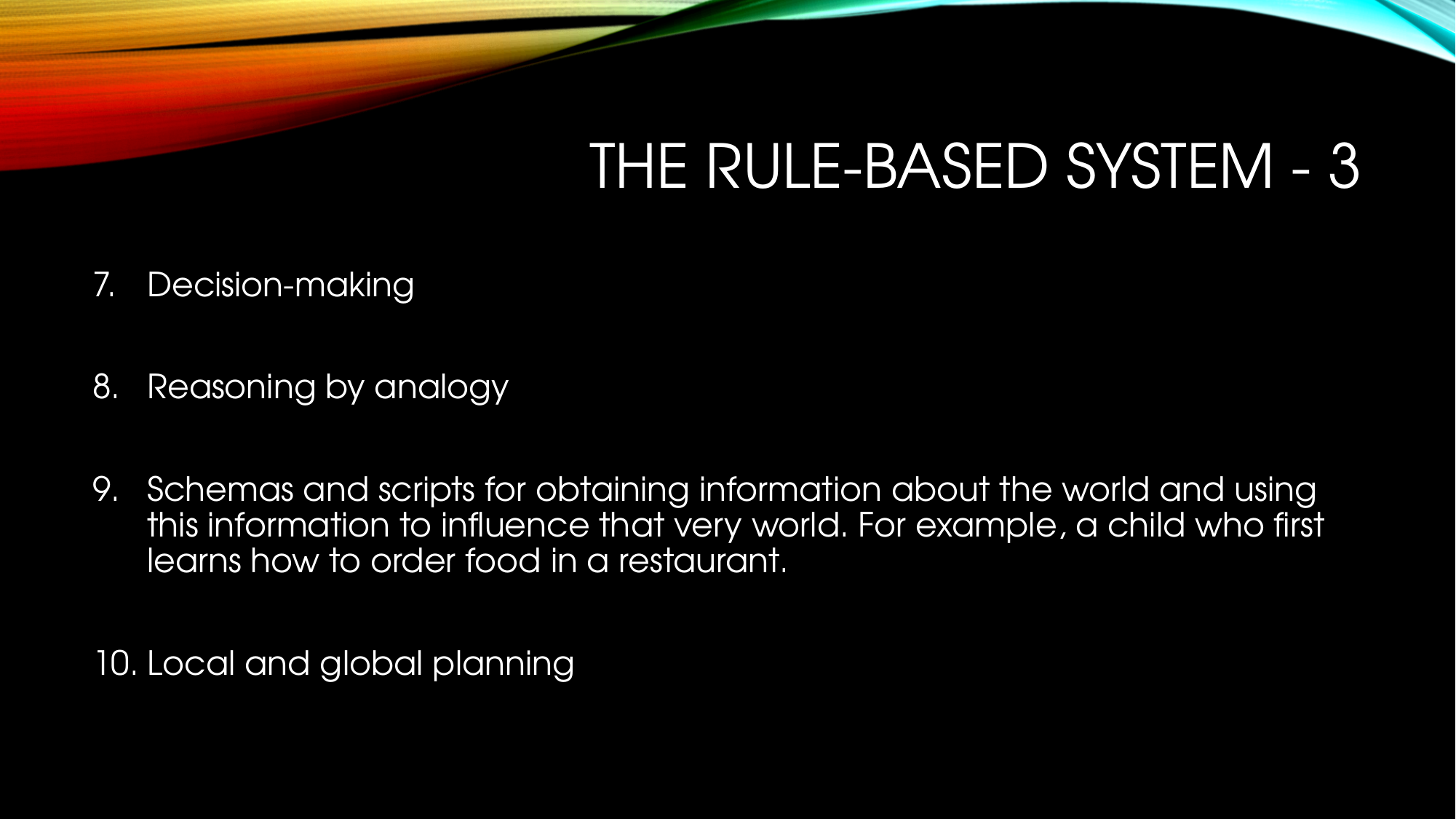

# The Rule-based system - 3
Decision-making

Reasoning by analogy

Schemas and scripts for obtaining information about the world and using this information to influence that very world. For example, a child who first learns how to order food in a restaurant.

Local and global planning